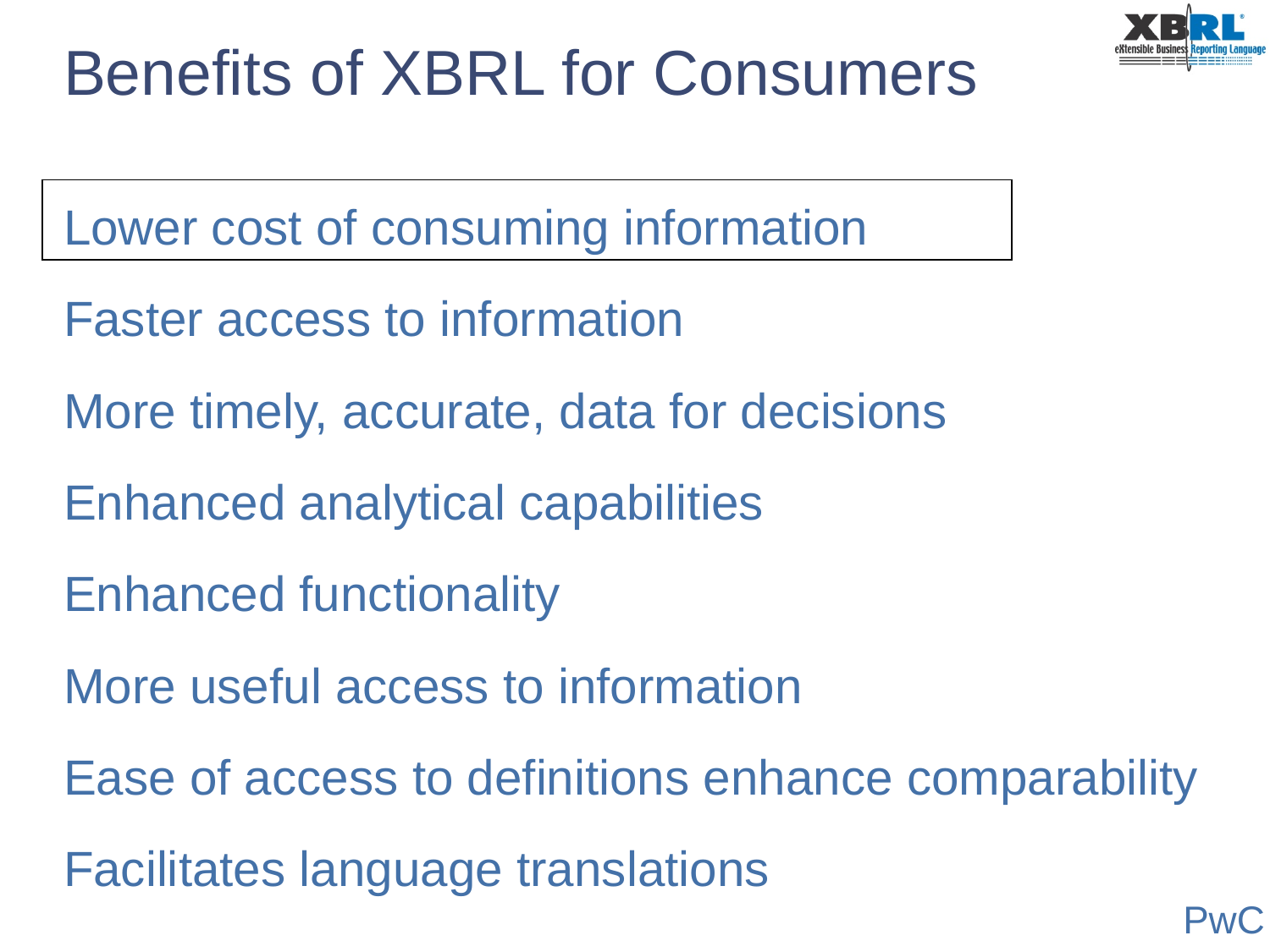

# Benefits of XBRL for Consumers

Lower cost of consuming information
Faster access to information
More timely, accurate, data for decisions
Enhanced analytical capabilities
Enhanced functionality
More useful access to information
Ease of access to definitions enhance comparability
Facilitates language translations